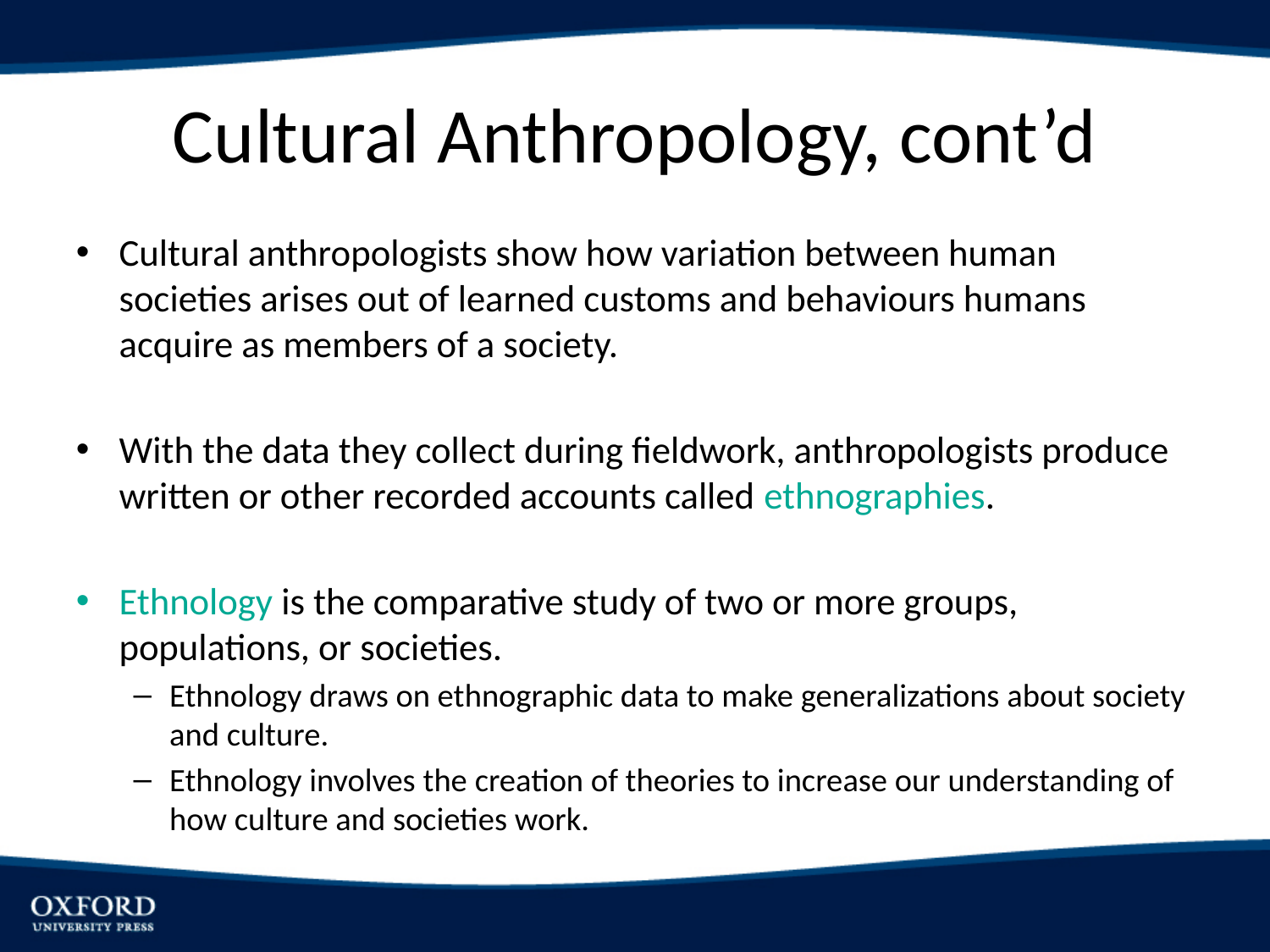

# Cultural Anthropology, cont’d
Cultural anthropologists show how variation between human societies arises out of learned customs and behaviours humans acquire as members of a society.

With the data they collect during fieldwork, anthropologists produce written or other recorded accounts called ethnographies.

Ethnology is the comparative study of two or more groups, populations, or societies.
Ethnology draws on ethnographic data to make generalizations about society and culture.
Ethnology involves the creation of theories to increase our understanding of how culture and societies work.